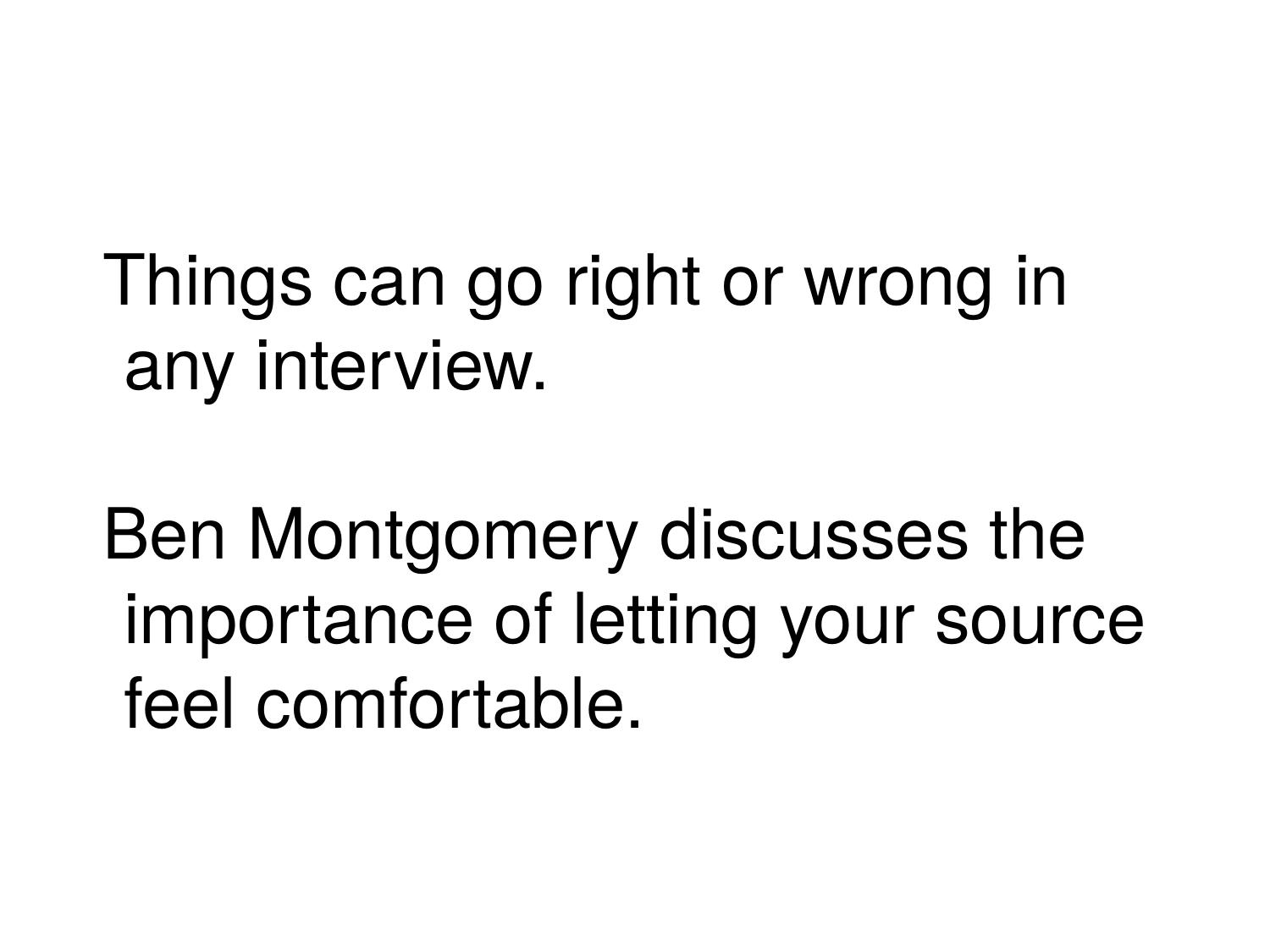

Things can go right or wrong in any interview.

Ben Montgomery discusses the importance of letting your source feel comfortable.